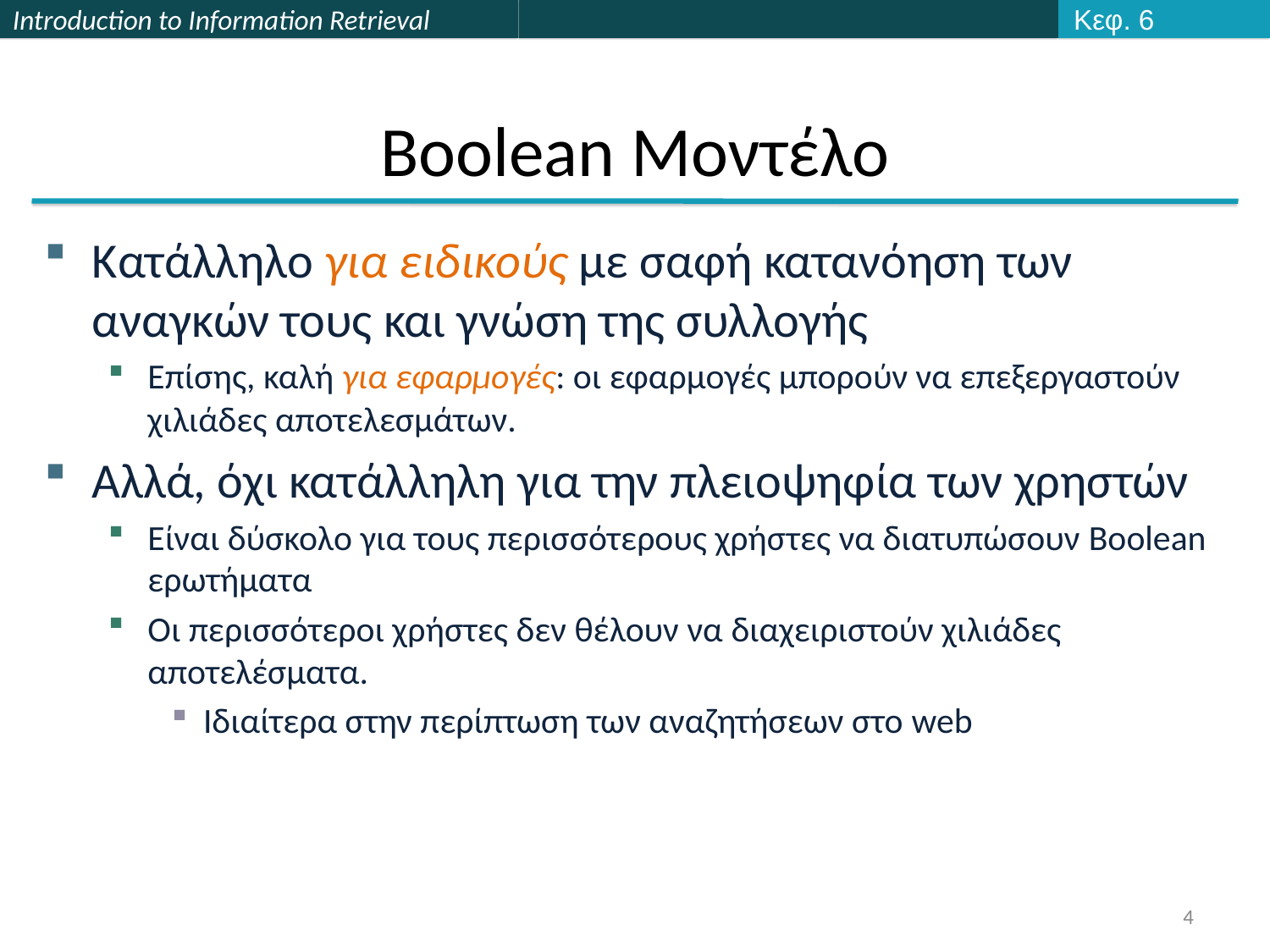

Κεφ. 6
# Boolean Μοντέλο
Κατάλληλο για ειδικούς με σαφή κατανόηση των αναγκών τους και γνώση της συλλογής
Επίσης, καλή για εφαρμογές: οι εφαρμογές μπορούν να επεξεργαστούν χιλιάδες αποτελεσμάτων.
Αλλά, όχι κατάλληλη για την πλειοψηφία των χρηστών
Είναι δύσκολο για τους περισσότερους χρήστες να διατυπώσουν Boolean ερωτήματα
Οι περισσότεροι χρήστες δεν θέλουν να διαχειριστούν χιλιάδες αποτελέσματα.
Ιδιαίτερα στην περίπτωση των αναζητήσεων στο web

4